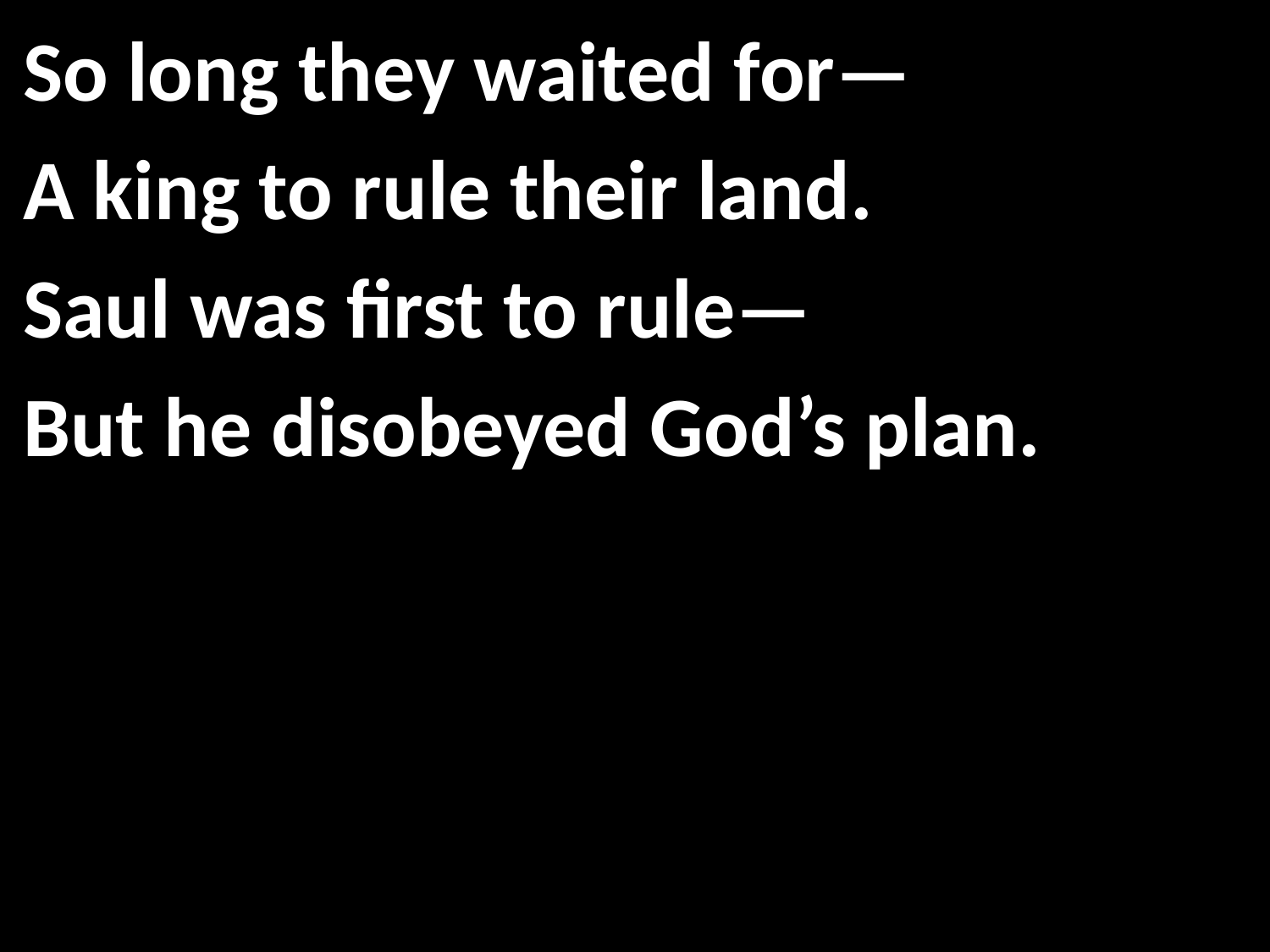

So long they waited for—
A king to rule their land.
Saul was first to rule—
But he disobeyed God’s plan.